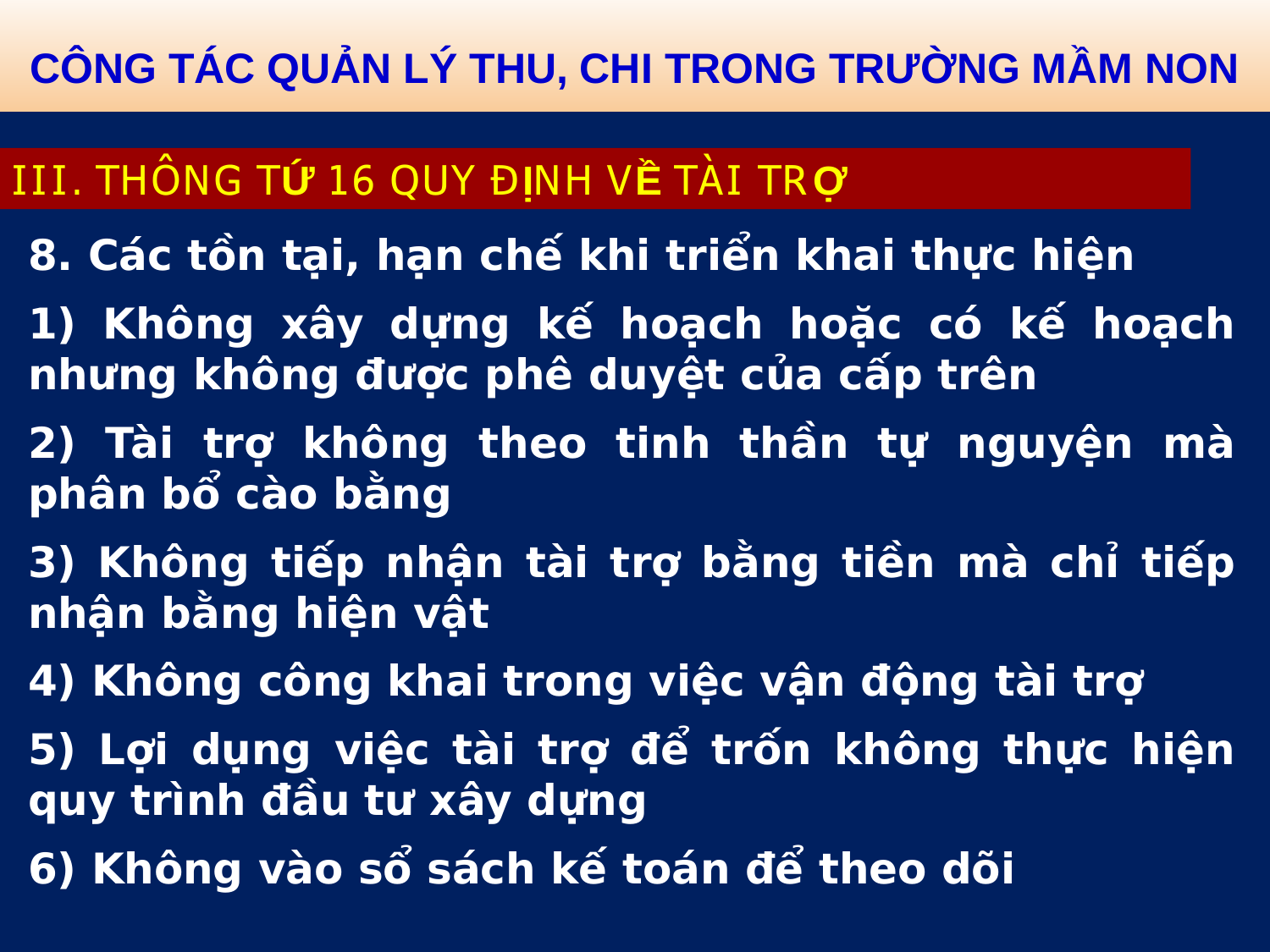

CÔNG TÁC QUẢN LÝ THU, CHI TRONG TRƯỜNG MẦM NON
III. THÔNG TỨ 16 QUY ĐỊNH VỀ TÀI TRỢ
8. Các tồn tại, hạn chế khi triển khai thực hiện
1) Không xây dựng kế hoạch hoặc có kế hoạch nhưng không được phê duyệt của cấp trên
2) Tài trợ không theo tinh thần tự nguyện mà phân bổ cào bằng
3) Không tiếp nhận tài trợ bằng tiền mà chỉ tiếp nhận bằng hiện vật
4) Không công khai trong việc vận động tài trợ
5) Lợi dụng việc tài trợ để trốn không thực hiện quy trình đầu tư xây dựng
6) Không vào sổ sách kế toán để theo dõi